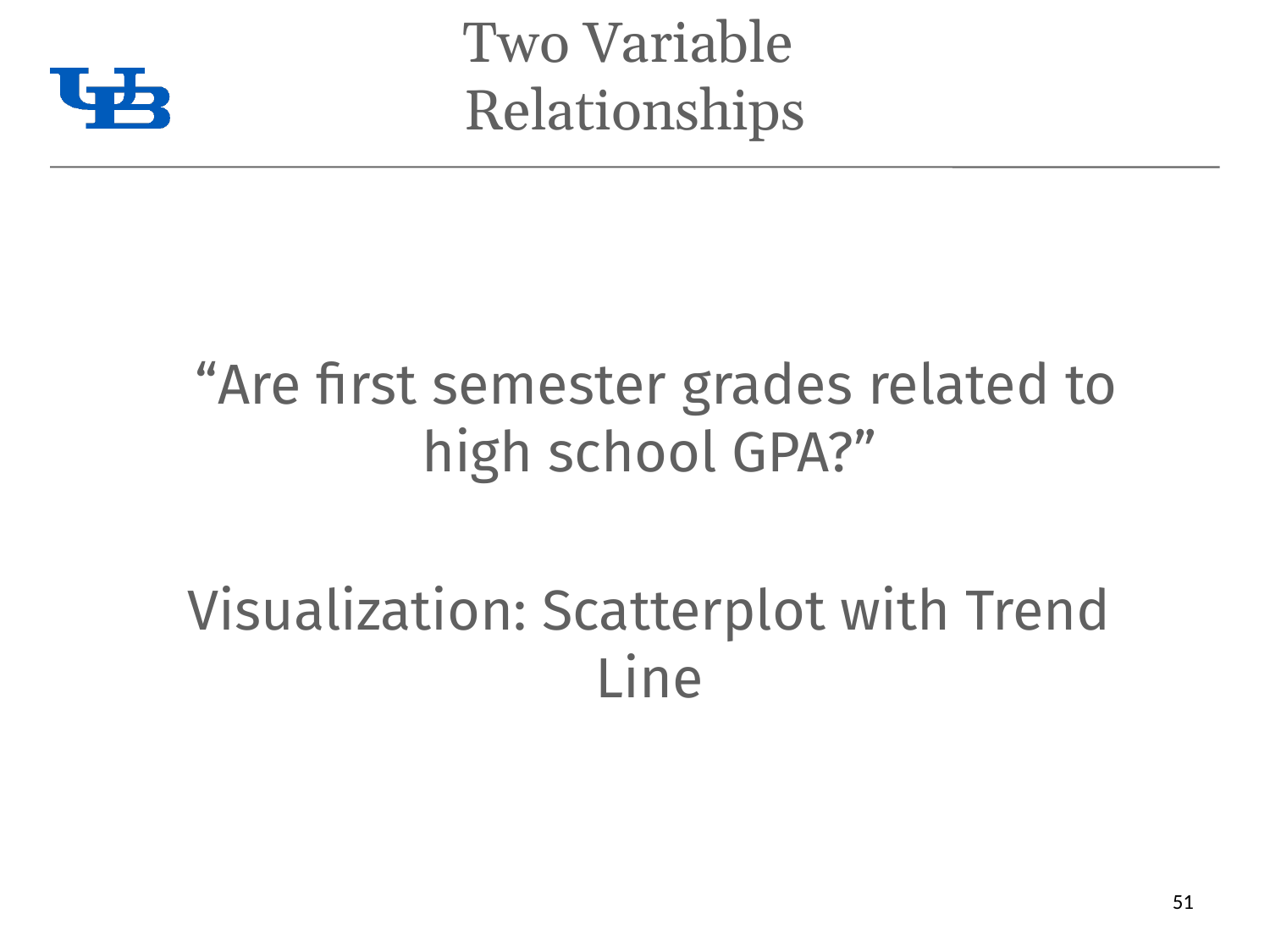

# Two Variable Relationships

 “Are first semester grades related to high school GPA?”

Visualization: Scatterplot with Trend Line

51